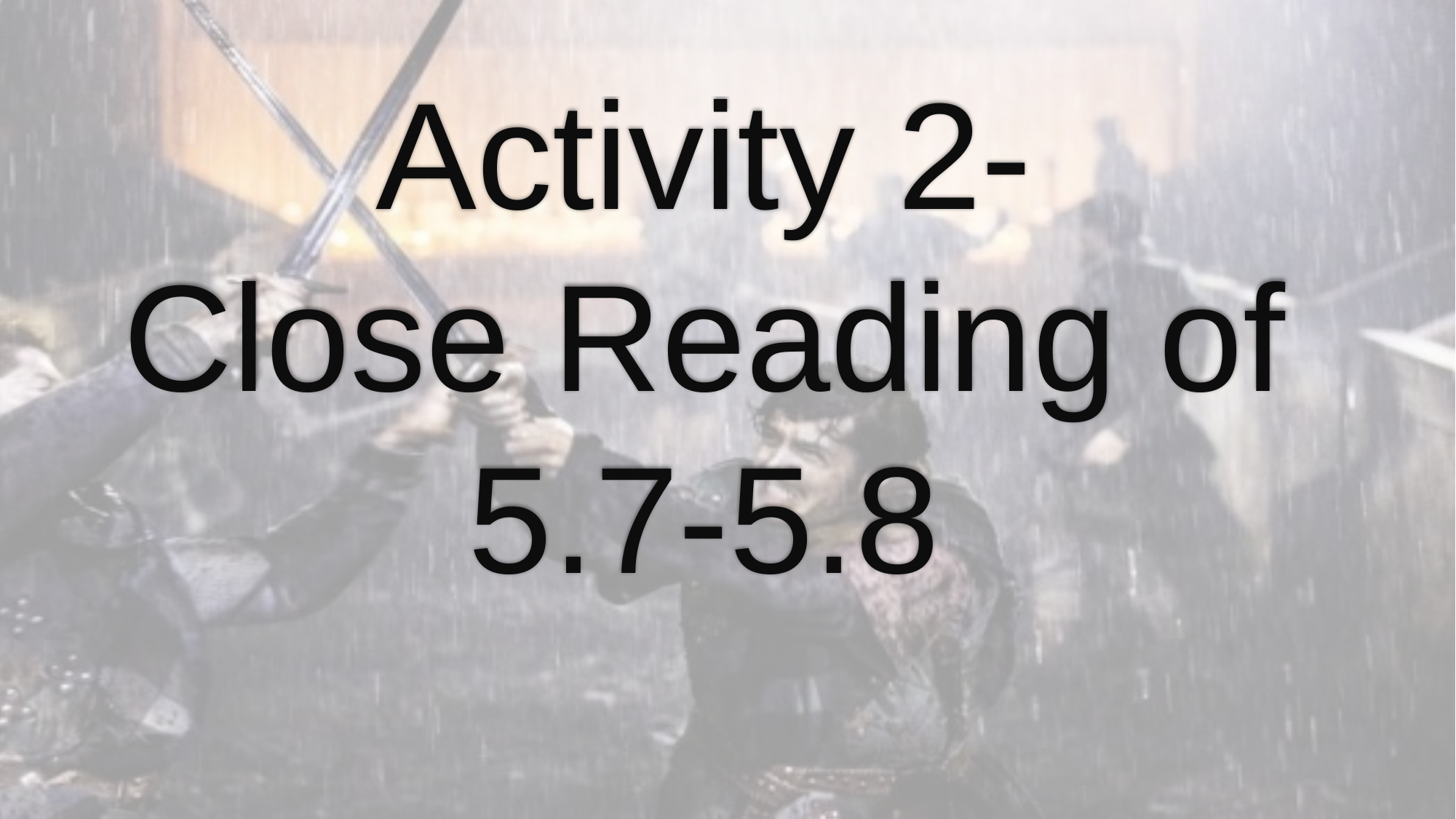

# Activity 2- Close Reading of 5.7-5.8